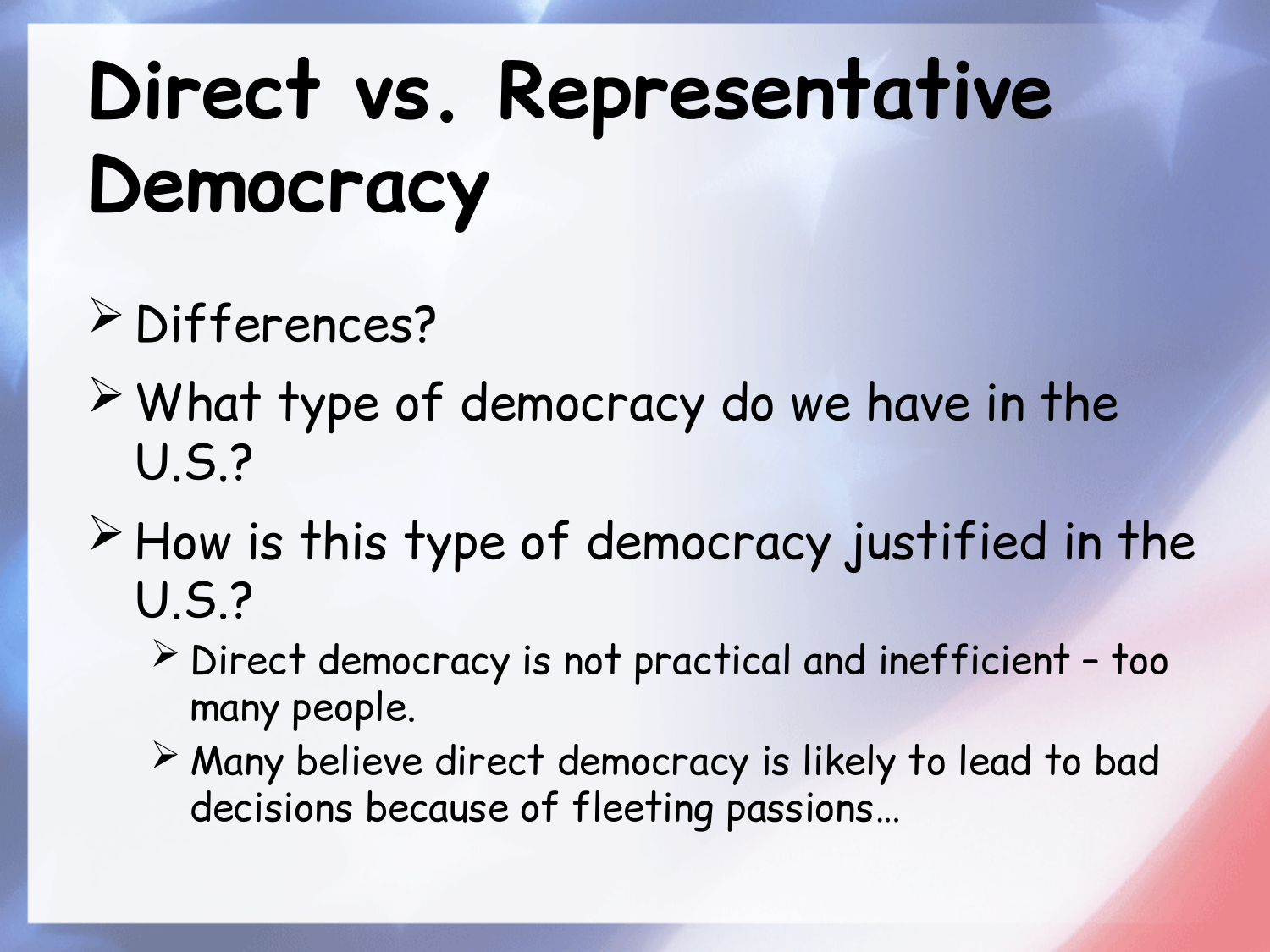

# Direct vs. Representative Democracy
Differences?
What type of democracy do we have in the U.S.?
How is this type of democracy justified in the U.S.?
Direct democracy is not practical and inefficient – too many people.
Many believe direct democracy is likely to lead to bad decisions because of fleeting passions…